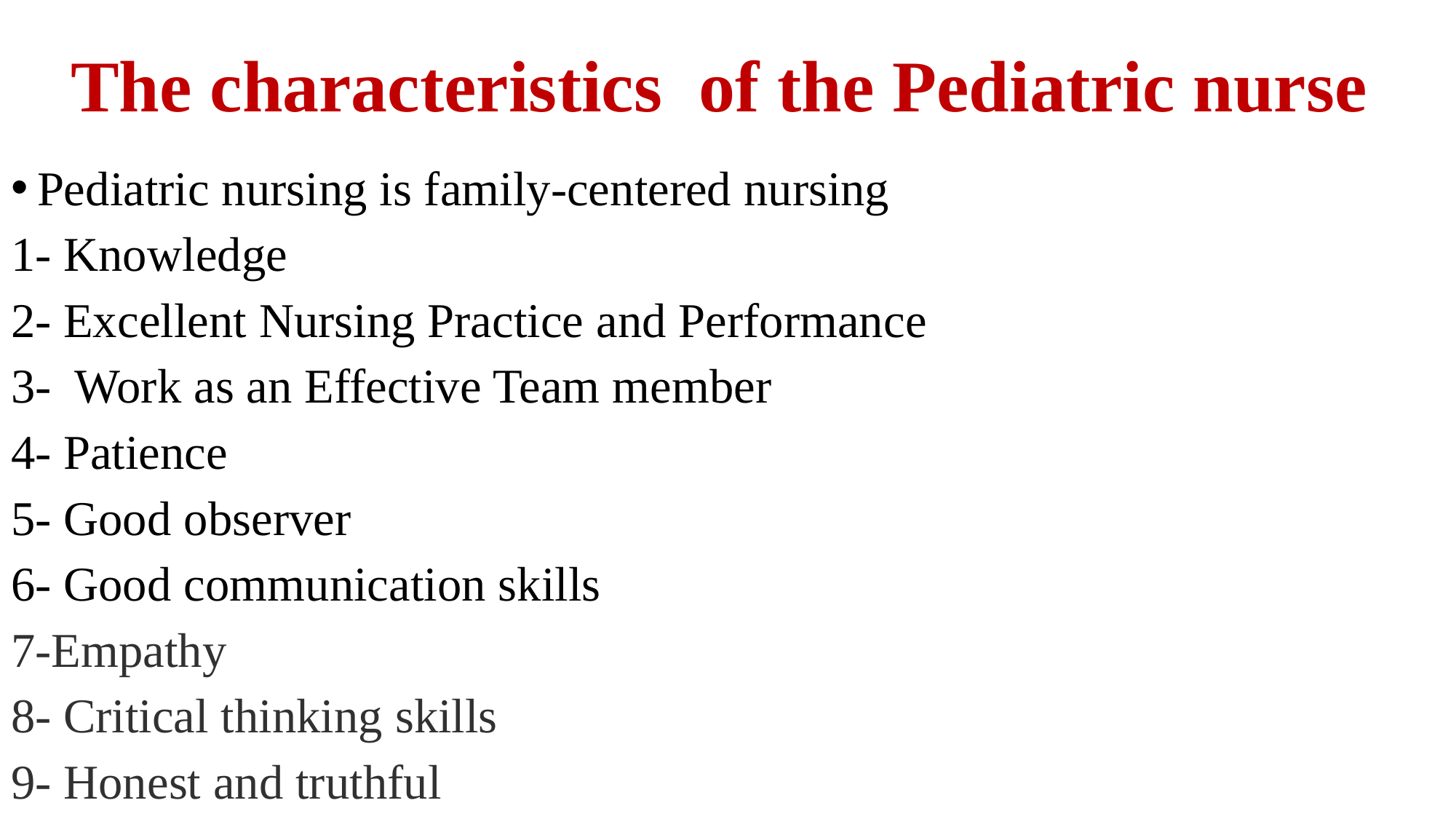

# The characteristics  of the Pediatric nurse
Pediatric nursing is family-centered nursing
1- Knowledge
2- Excellent Nursing Practice and Performance
3-  Work as an Effective Team member
4- Patience
5- Good observer
6- Good communication skills
7-Empathy
8- Critical thinking skills
9- Honest and truthful